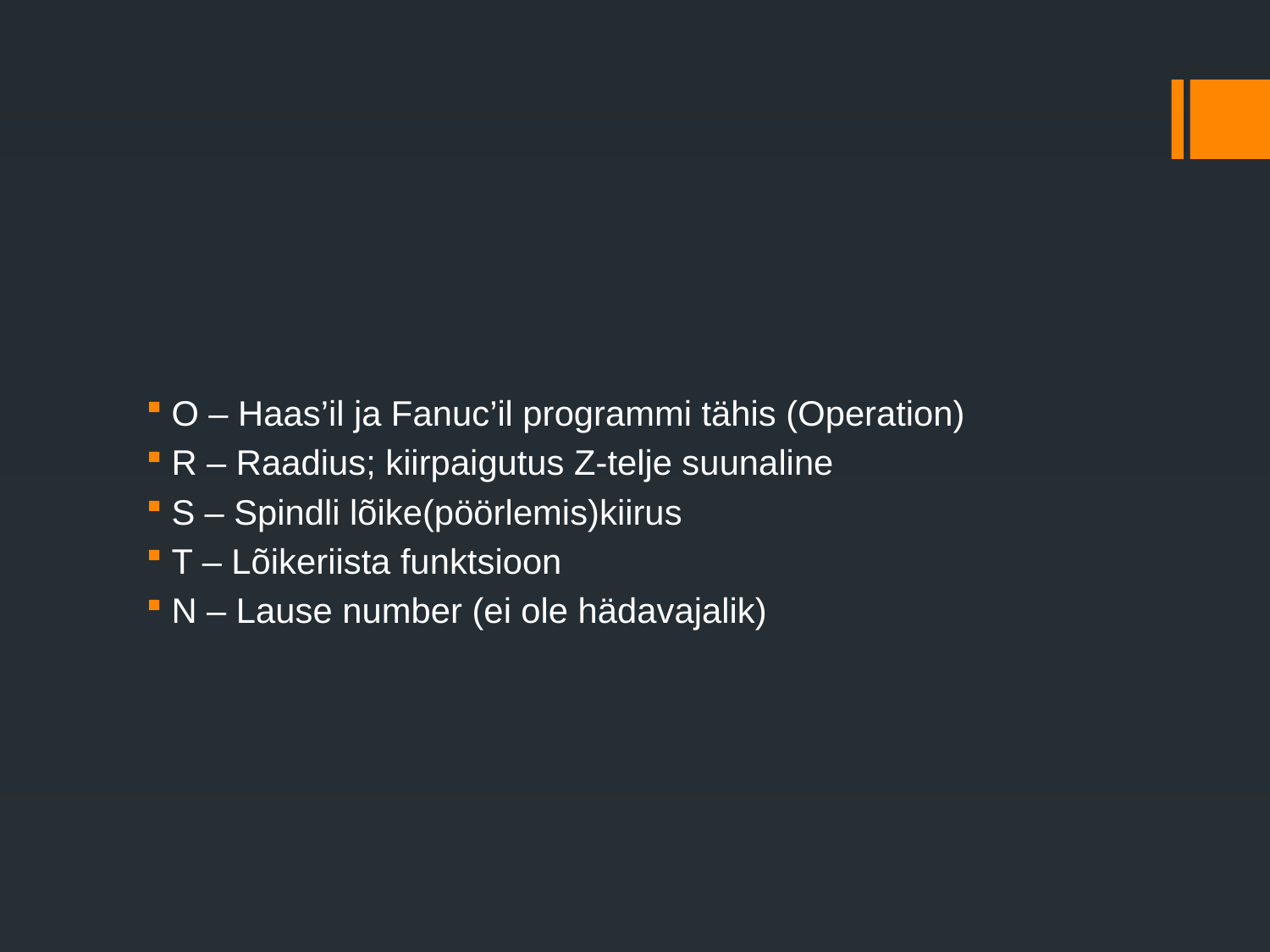

#
O – Haas’il ja Fanuc’il programmi tähis (Operation)
R – Raadius; kiirpaigutus Z-telje suunaline
S – Spindli lõike(pöörlemis)kiirus
T – Lõikeriista funktsioon
N – Lause number (ei ole hädavajalik)